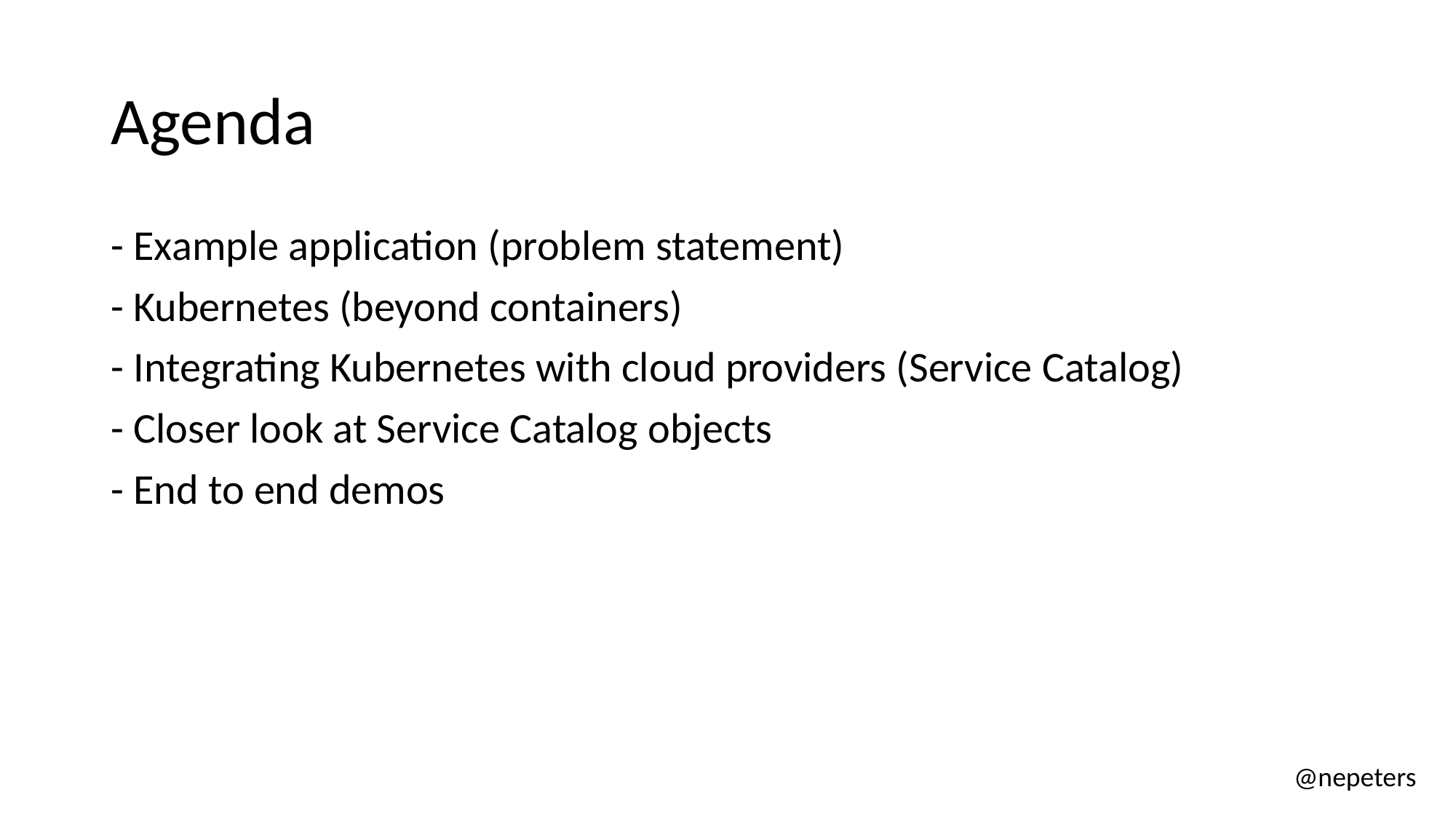

# Agenda
- Example application (problem statement)
- Kubernetes (beyond containers)
- Integrating Kubernetes with cloud providers (Service Catalog)
- Closer look at Service Catalog objects
- End to end demos
@nepeters